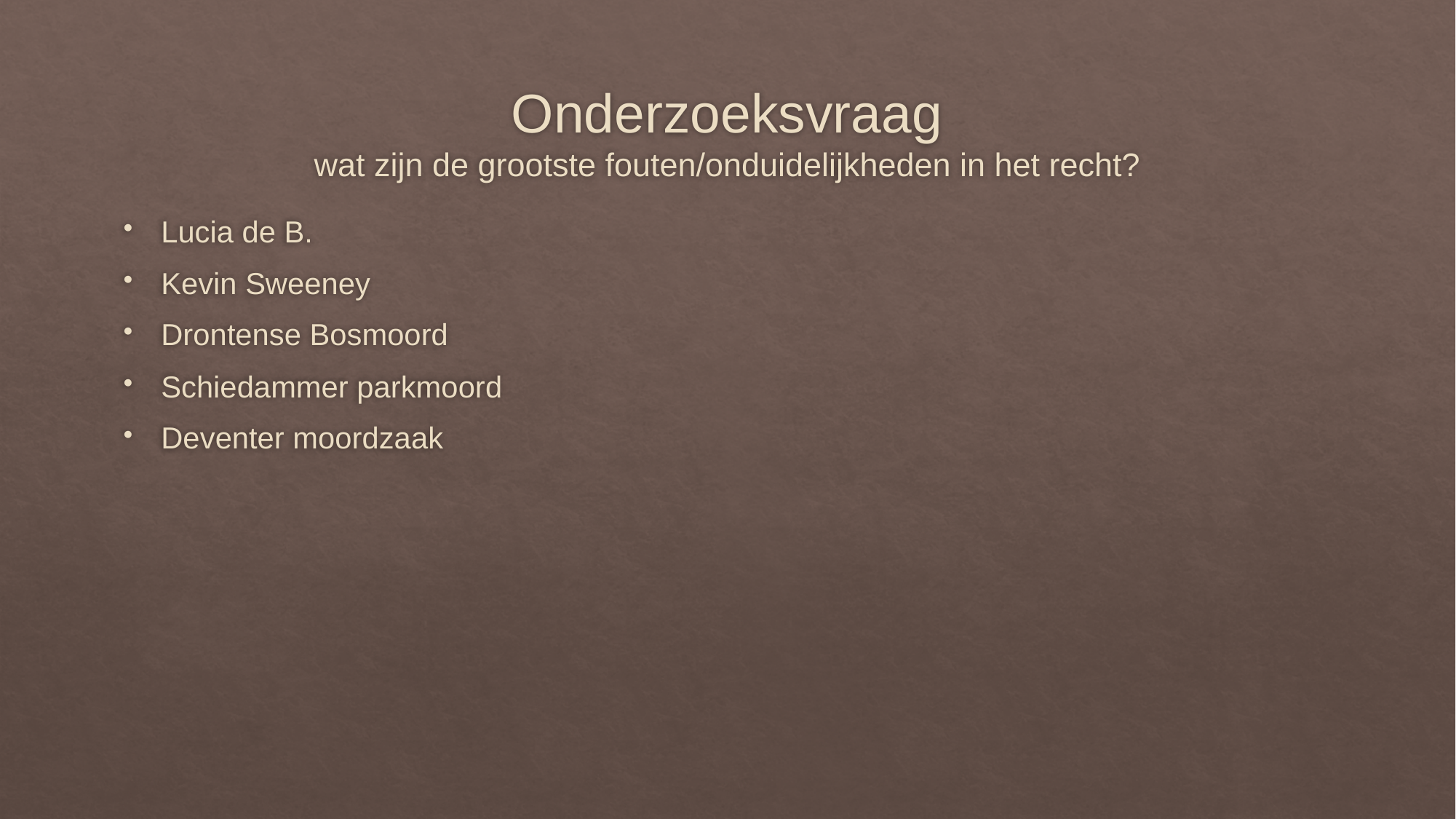

# Onderzoeksvraag wat zijn de grootste fouten/onduidelijkheden in het recht?
Lucia de B.
Kevin Sweeney
Drontense Bosmoord
Schiedammer parkmoord
Deventer moordzaak